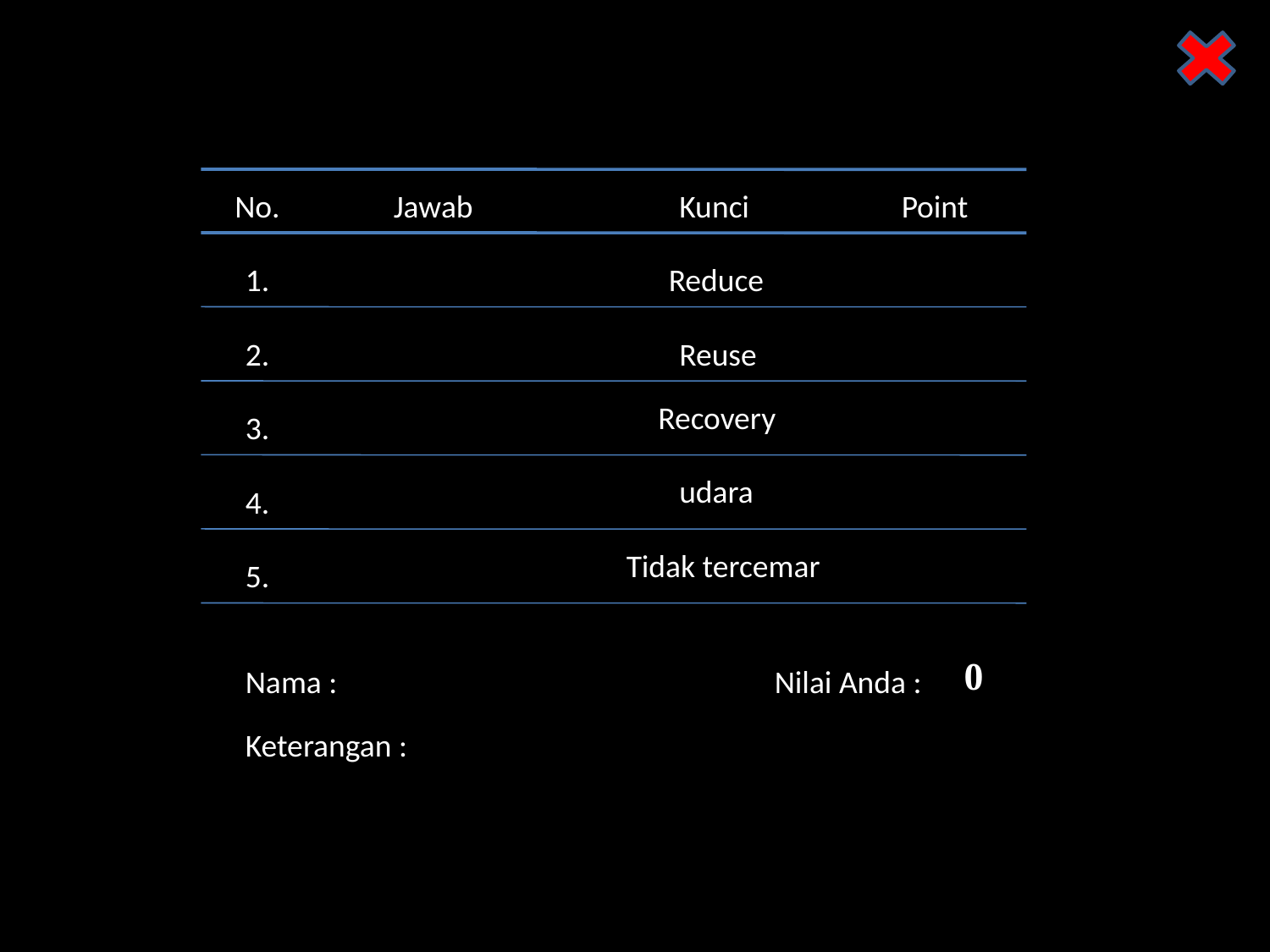

No.
Jawab
Kunci
Point

1.
Reduce

2.
Reuse

Recovery

3.

udara

4.

Tidak tercemar

5.
Nama :

Nilai Anda :
Keterangan :